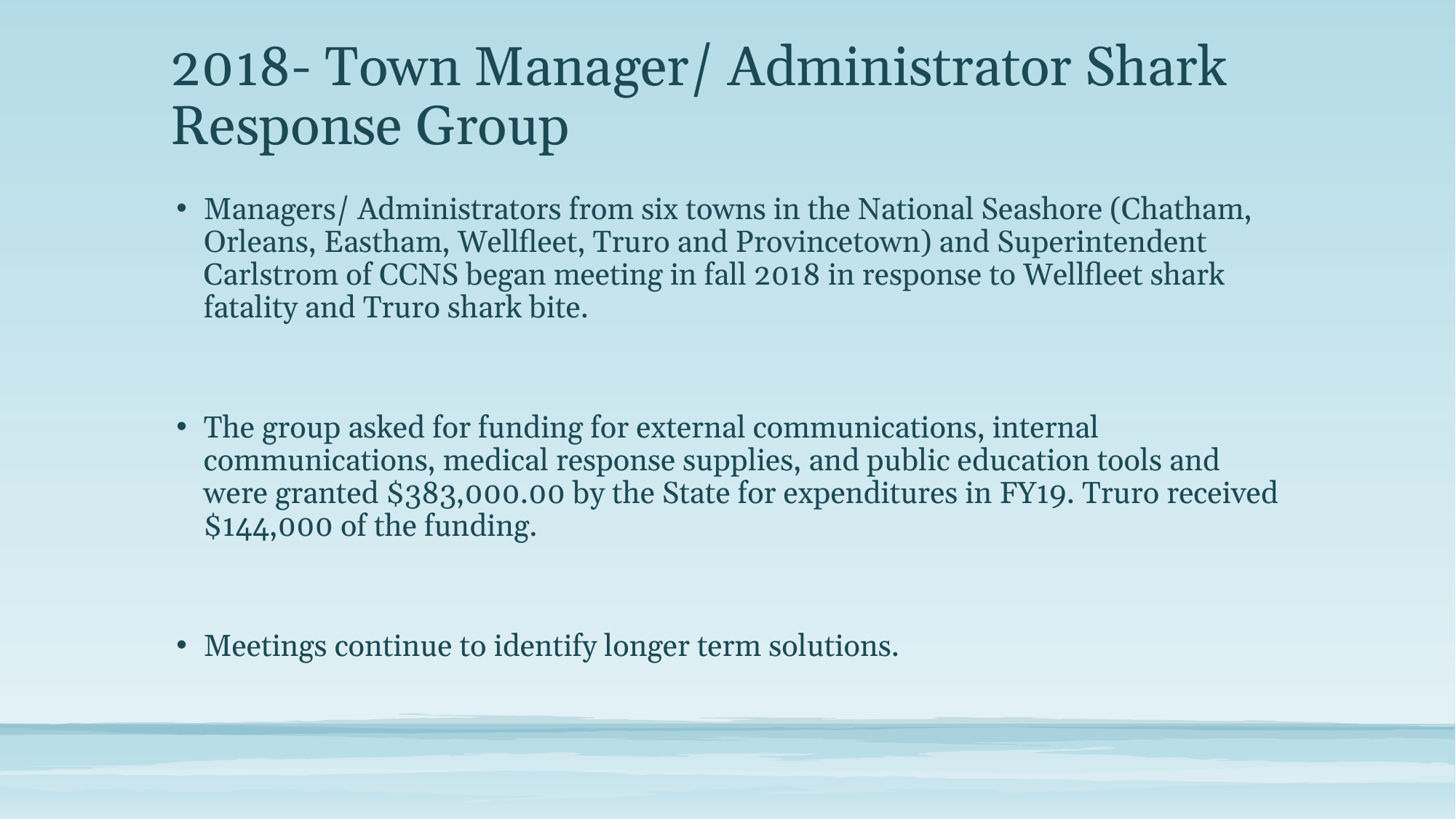

# 2018- Town Manager/ Administrator Shark Response Group
Managers/ Administrators from six towns in the National Seashore (Chatham, Orleans, Eastham, Wellfleet, Truro and Provincetown) and Superintendent Carlstrom of CCNS began meeting in fall 2018 in response to Wellfleet shark fatality and Truro shark bite.

The group asked for funding for external communications, internal communications, medical response supplies, and public education tools and were granted $383,000.00 by the State for expenditures in FY19. Truro received $144,000 of the funding.

Meetings continue to identify longer term solutions.